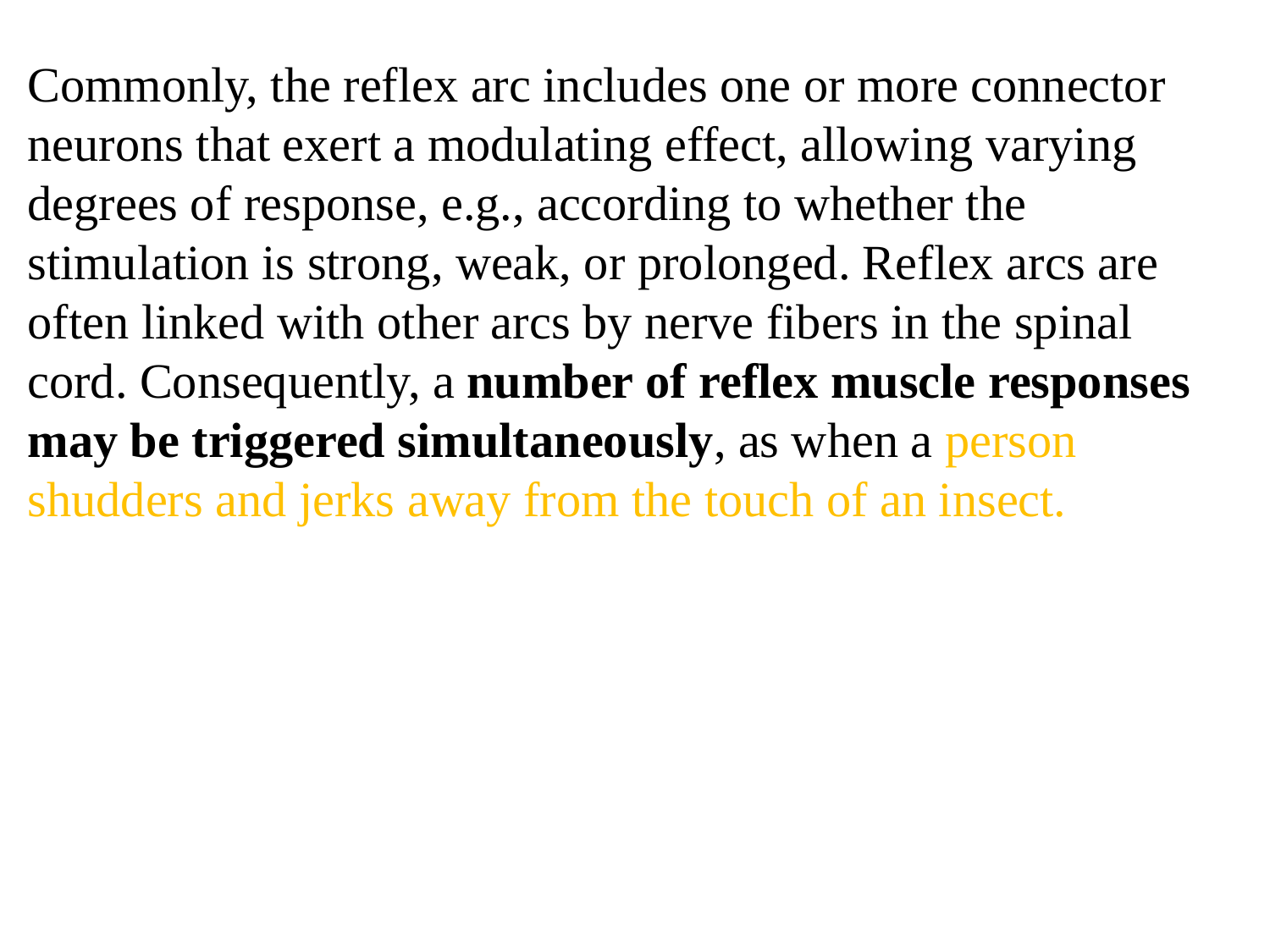

Commonly, the reflex arc includes one or more connector neurons that exert a modulating effect, allowing varying degrees of response, e.g., according to whether the stimulation is strong, weak, or prolonged. Reflex arcs are often linked with other arcs by nerve fibers in the spinal cord. Consequently, a number of reflex muscle responses may be triggered simultaneously, as when a person shudders and jerks away from the touch of an insect.